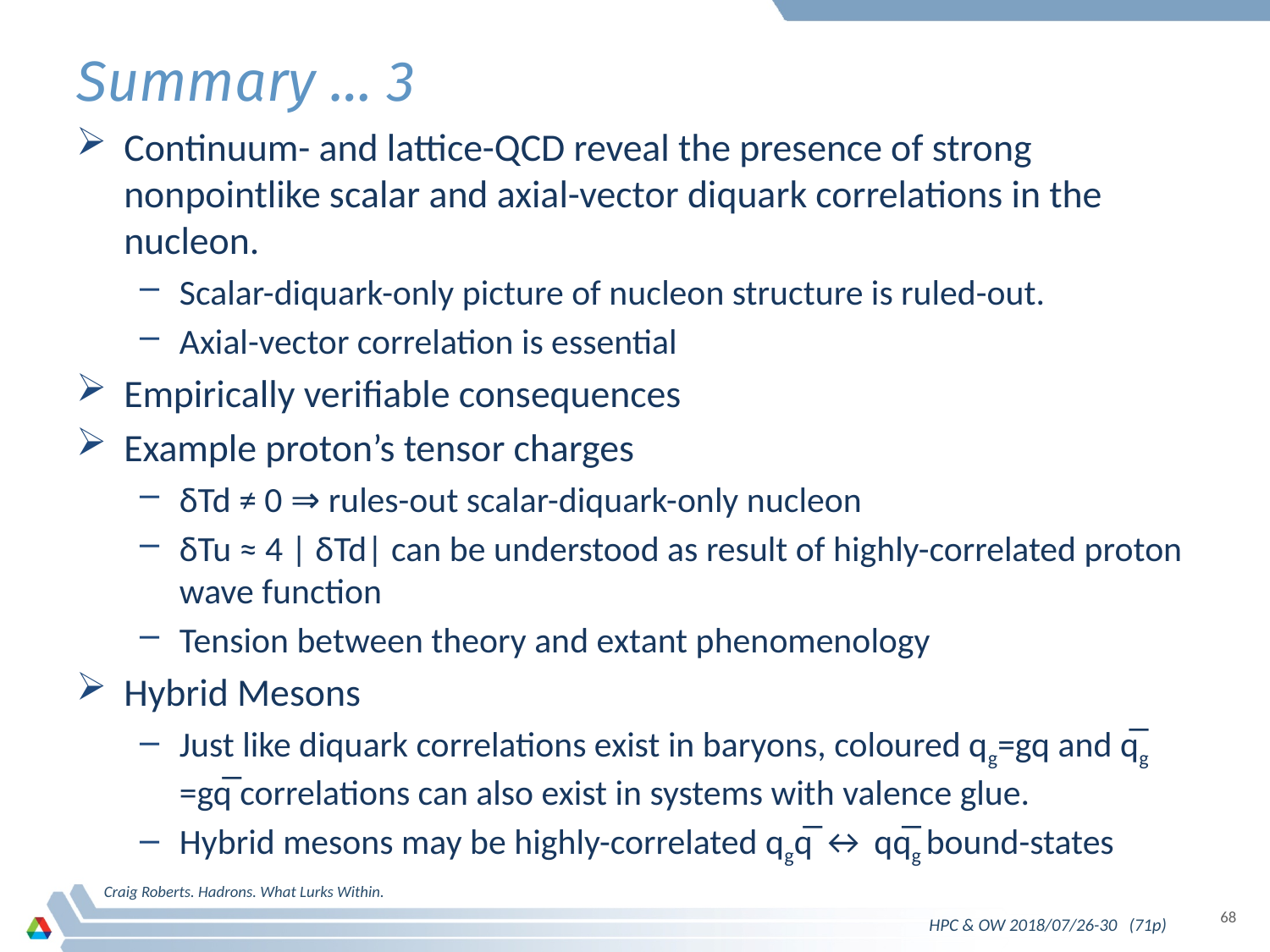

# Summary … 3
Continuum- and lattice-QCD reveal the presence of strong nonpointlike scalar and axial-vector diquark correlations in the nucleon.
Scalar-diquark-only picture of nucleon structure is ruled-out.
Axial-vector correlation is essential
Empirically verifiable consequences
Example proton’s tensor charges
δTd ≠ 0 ⇒ rules-out scalar-diquark-only nucleon
δTu ≈ 4 | δTd| can be understood as result of highly-correlated proton wave function
Tension between theory and extant phenomenology
Hybrid Mesons
Just like diquark correlations exist in baryons, coloured qg=gq and q̅g =gq̅ correlations can also exist in systems with valence glue.
Hybrid mesons may be highly-correlated qgq̅ ↔ qq̅g bound-states
Craig Roberts. Hadrons. What Lurks Within.
68
HPC & OW 2018/07/26-30   (71p)